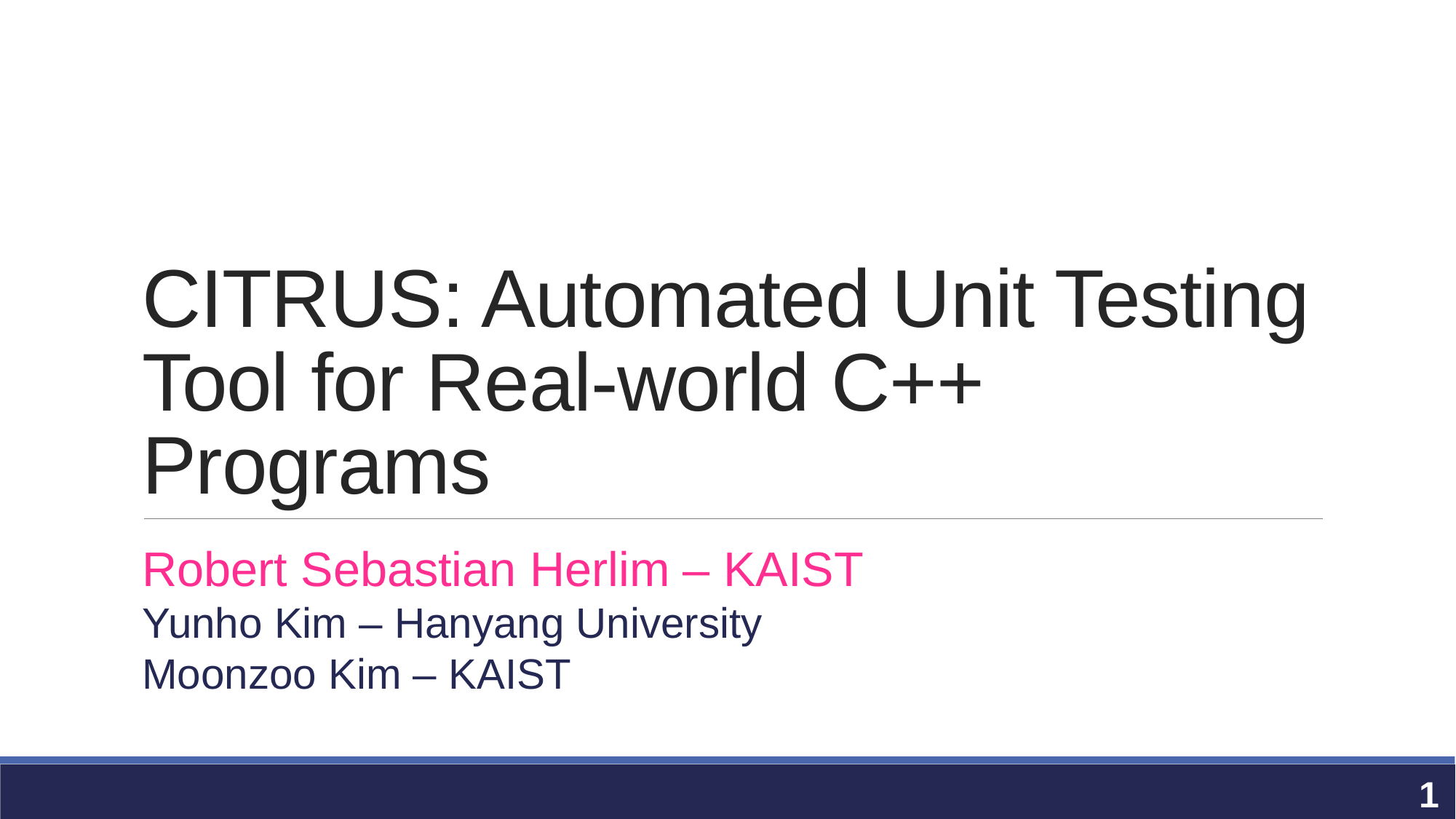

# CITRUS: Automated Unit Testing Tool for Real-world C++ Programs
Robert Sebastian Herlim – KAIST
Yunho Kim – Hanyang University
Moonzoo Kim – KAIST
1